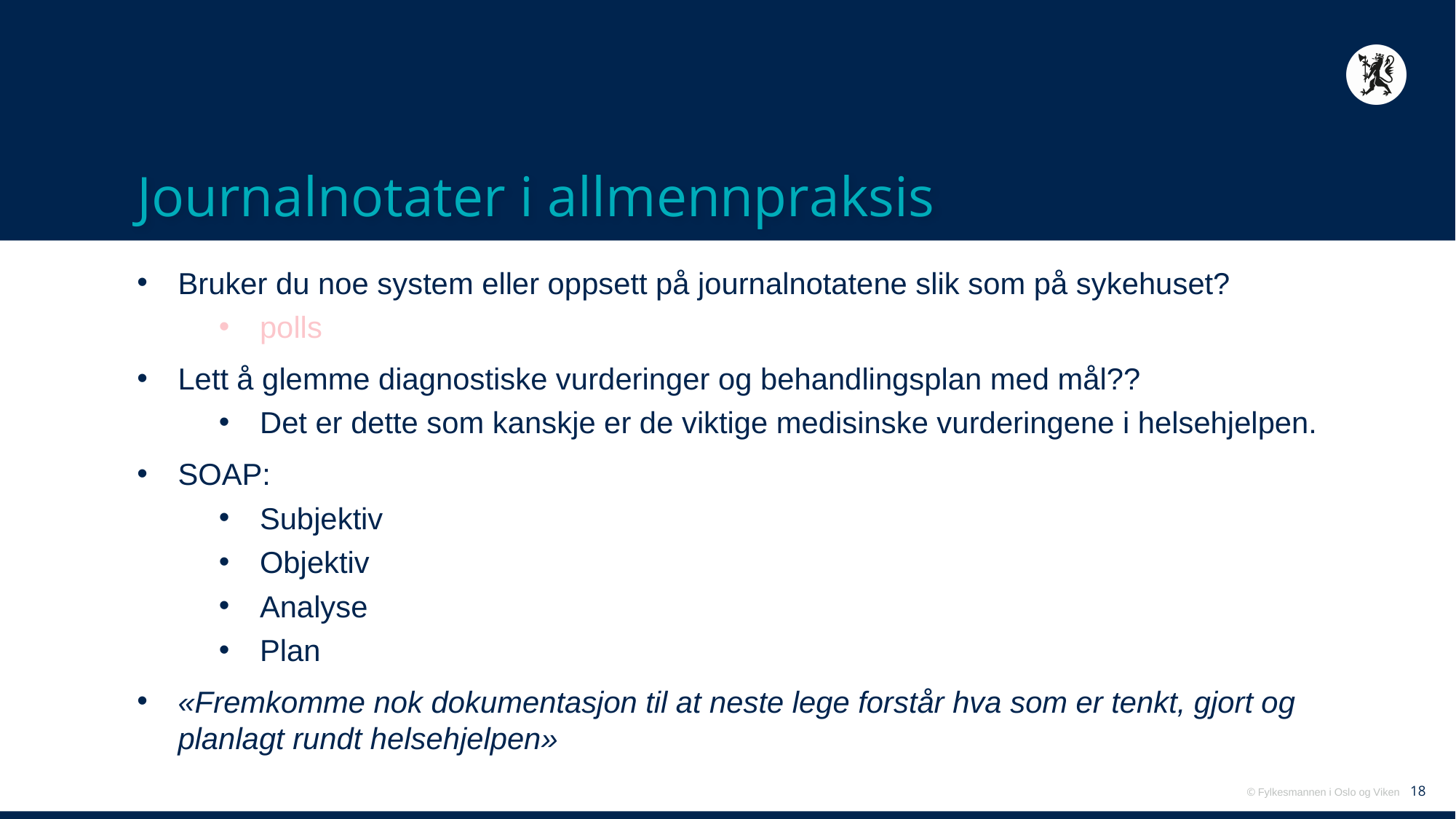

# Journalnotater i allmennpraksis
Bruker du noe system eller oppsett på journalnotatene slik som på sykehuset?
polls
Lett å glemme diagnostiske vurderinger og behandlingsplan med mål??
Det er dette som kanskje er de viktige medisinske vurderingene i helsehjelpen.
SOAP:
Subjektiv
Objektiv
Analyse
Plan
«Fremkomme nok dokumentasjon til at neste lege forstår hva som er tenkt, gjort og planlagt rundt helsehjelpen»